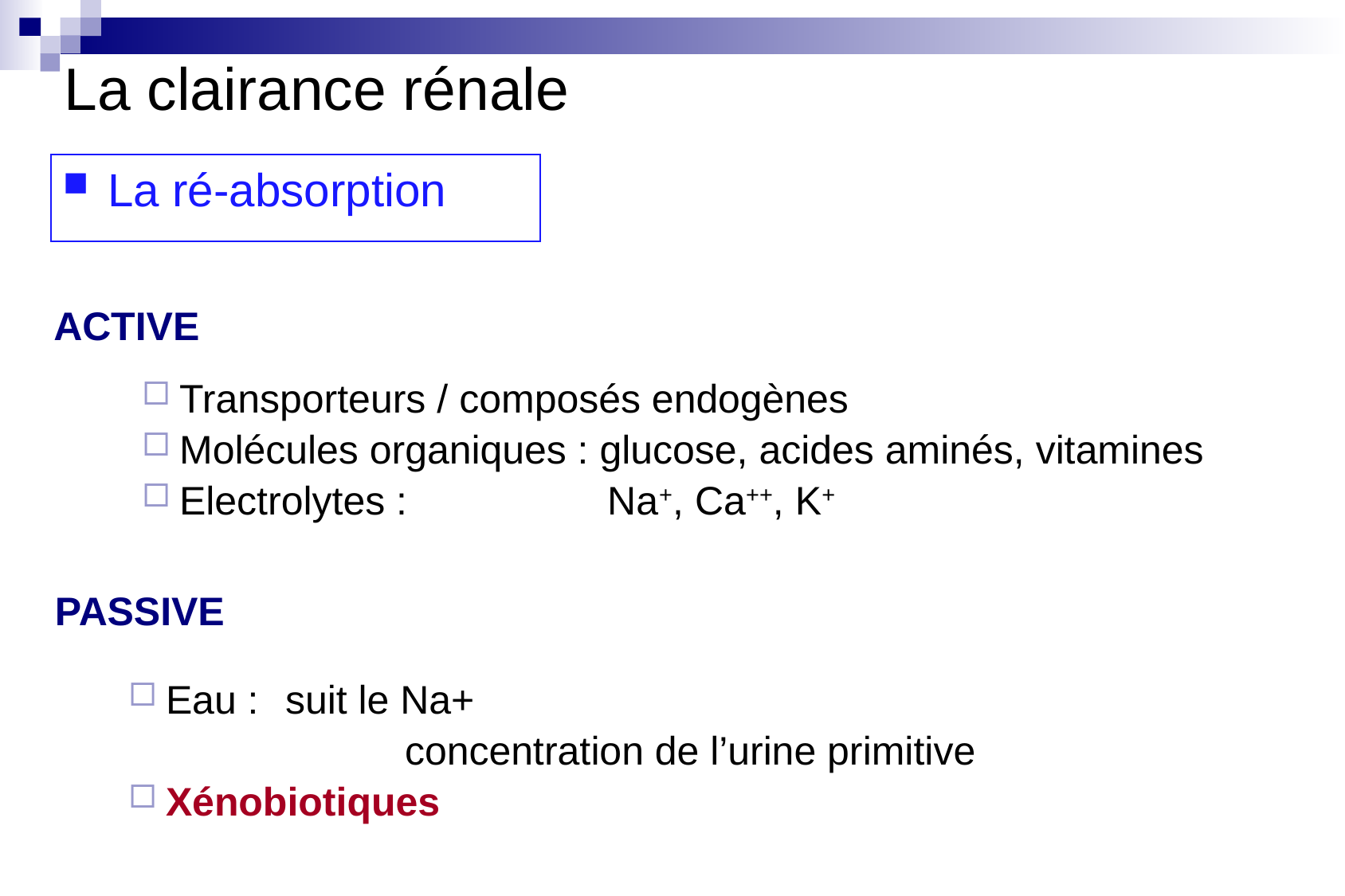

La clairance rénale
La ré-absorption
ACTIVE
Transporteurs / composés endogènes
Molécules organiques : glucose, acides aminés, vitamines
Electrolytes :                  Na+, Ca++, K+
PASSIVE
Eau :	suit le Na+
			concentration de l’urine primitive
Xénobiotiques